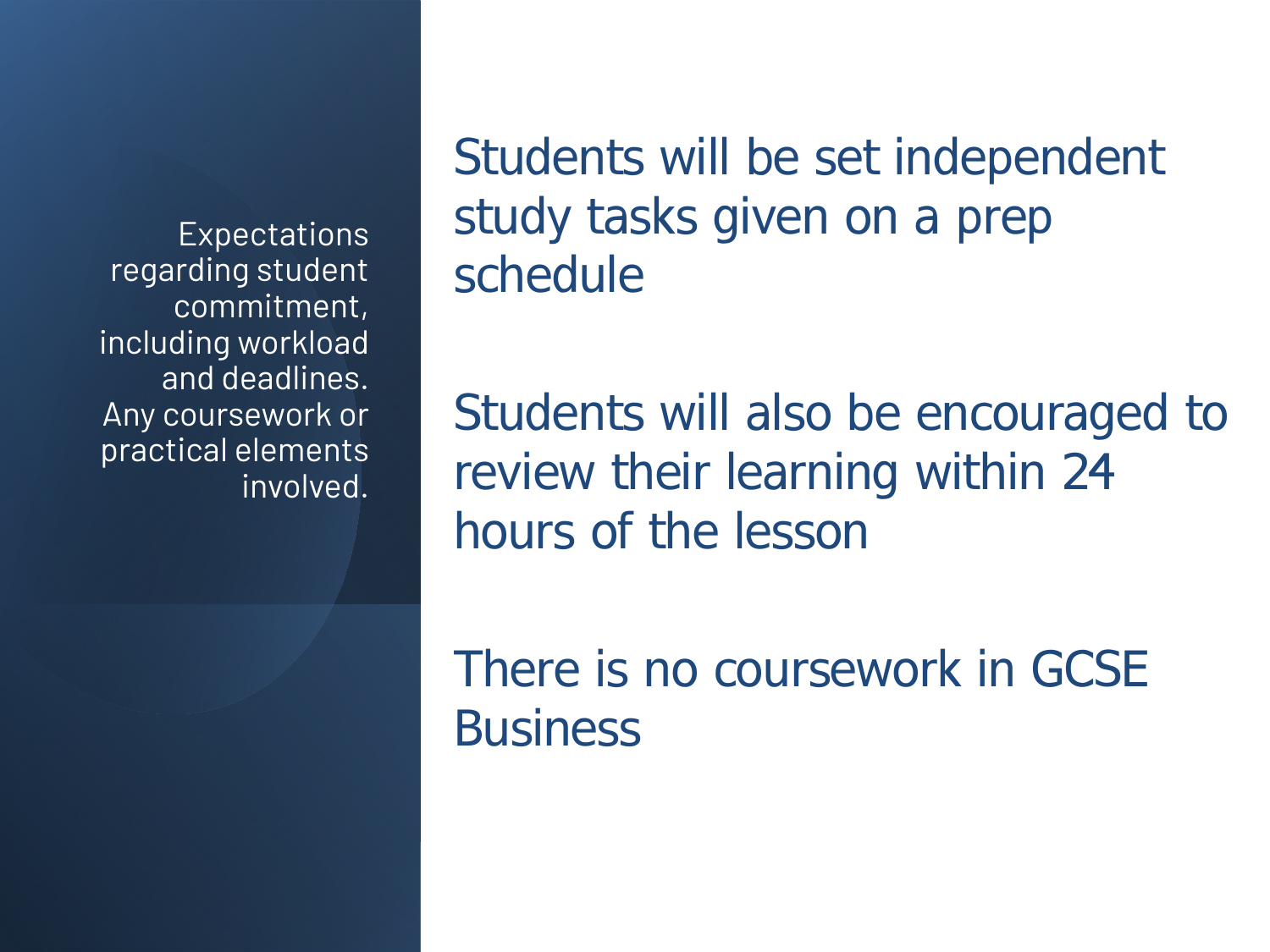

# Expectations regarding student commitment, including workload and deadlines. Any coursework or practical elements involved.
Students will be set independent study tasks given on a prep schedule

Students will also be encouraged to review their learning within 24 hours of the lesson

There is no coursework in GCSE Business